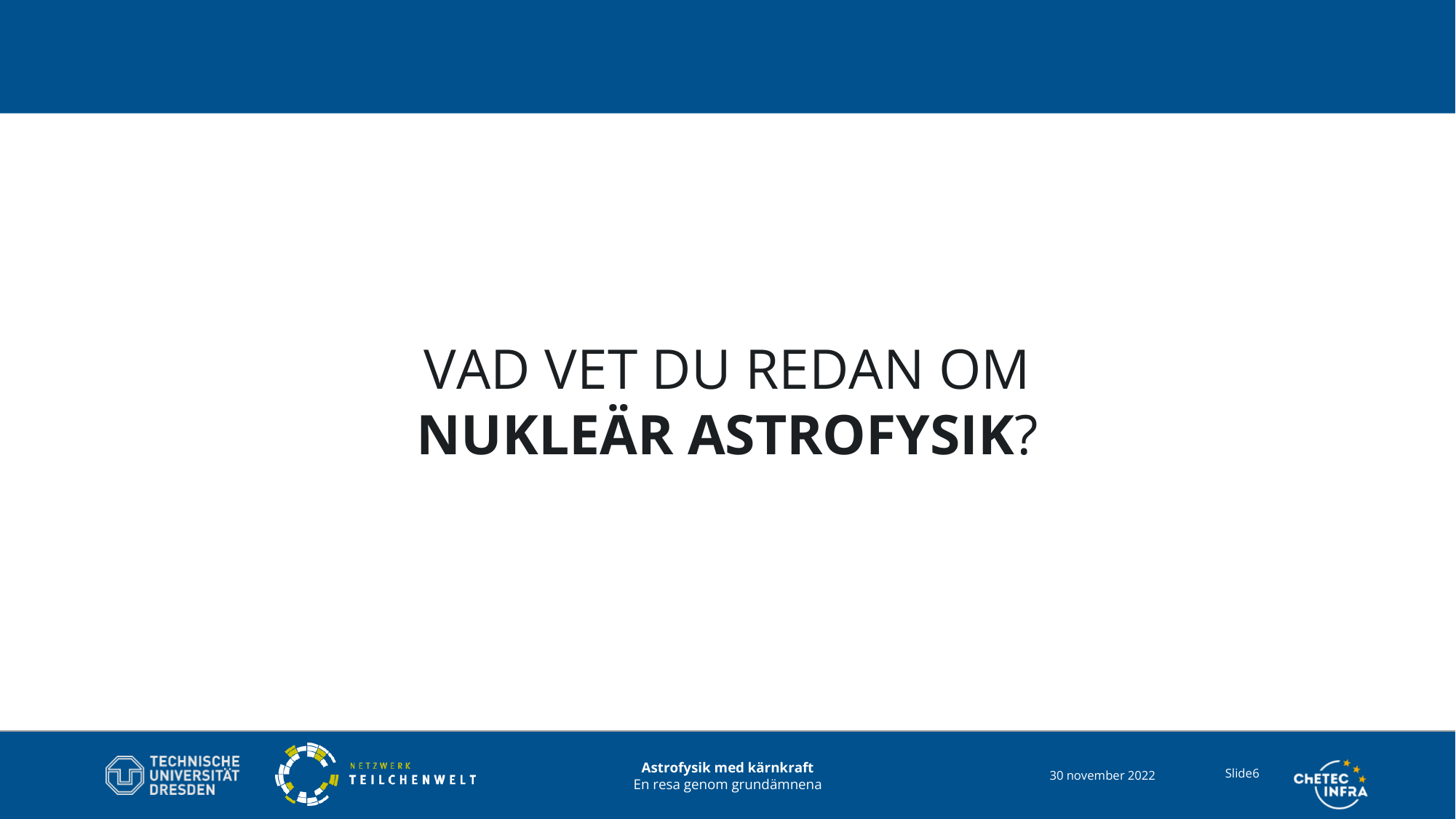

Vad vet du redan om
nukleär astrofysik?